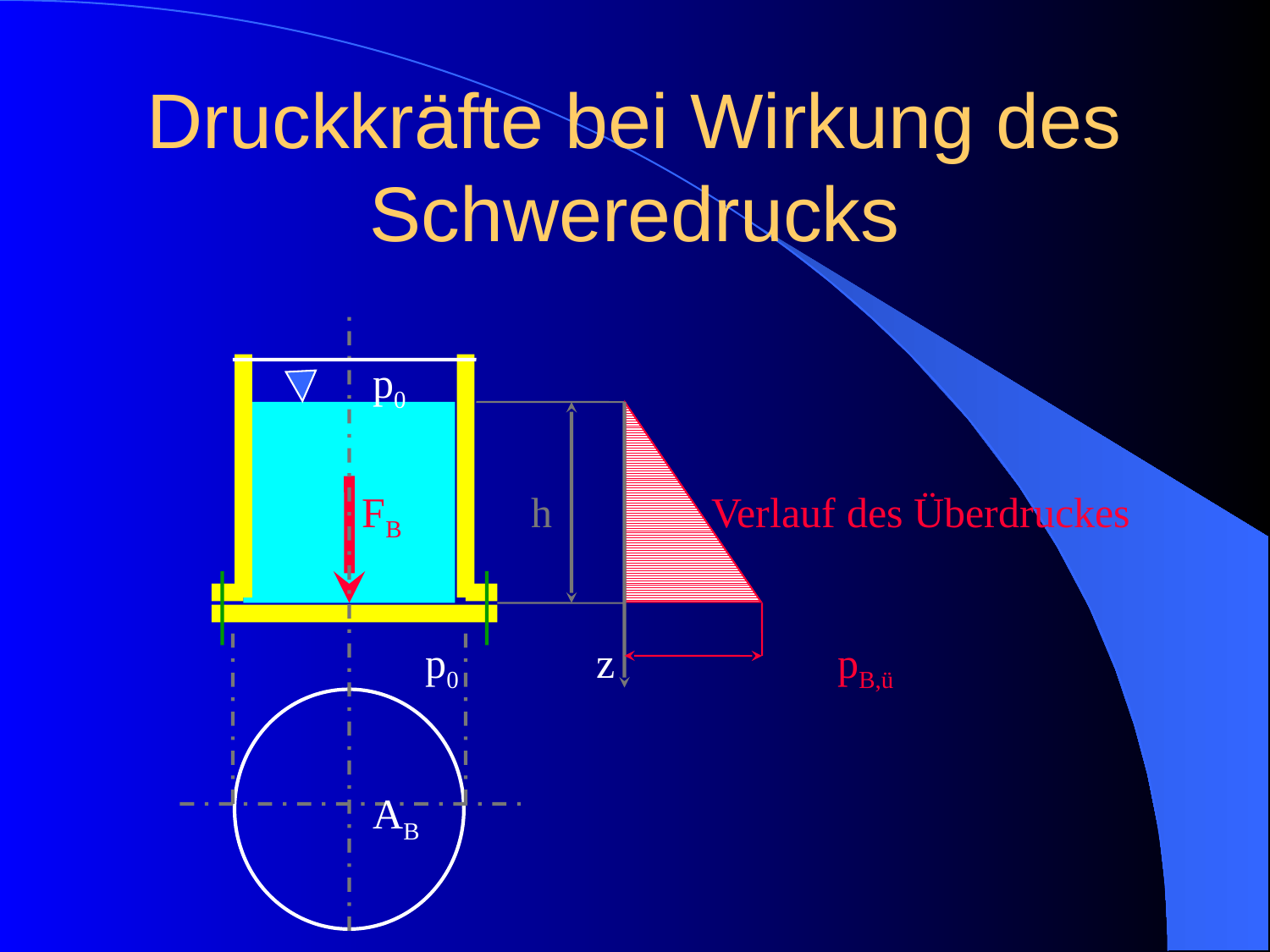

# Druckkräfte bei Wirkung des Schweredrucks

		   p0
											  FB	      h               Verlauf des Überdruckes

		        p0             z                     pB,ü

		   AB